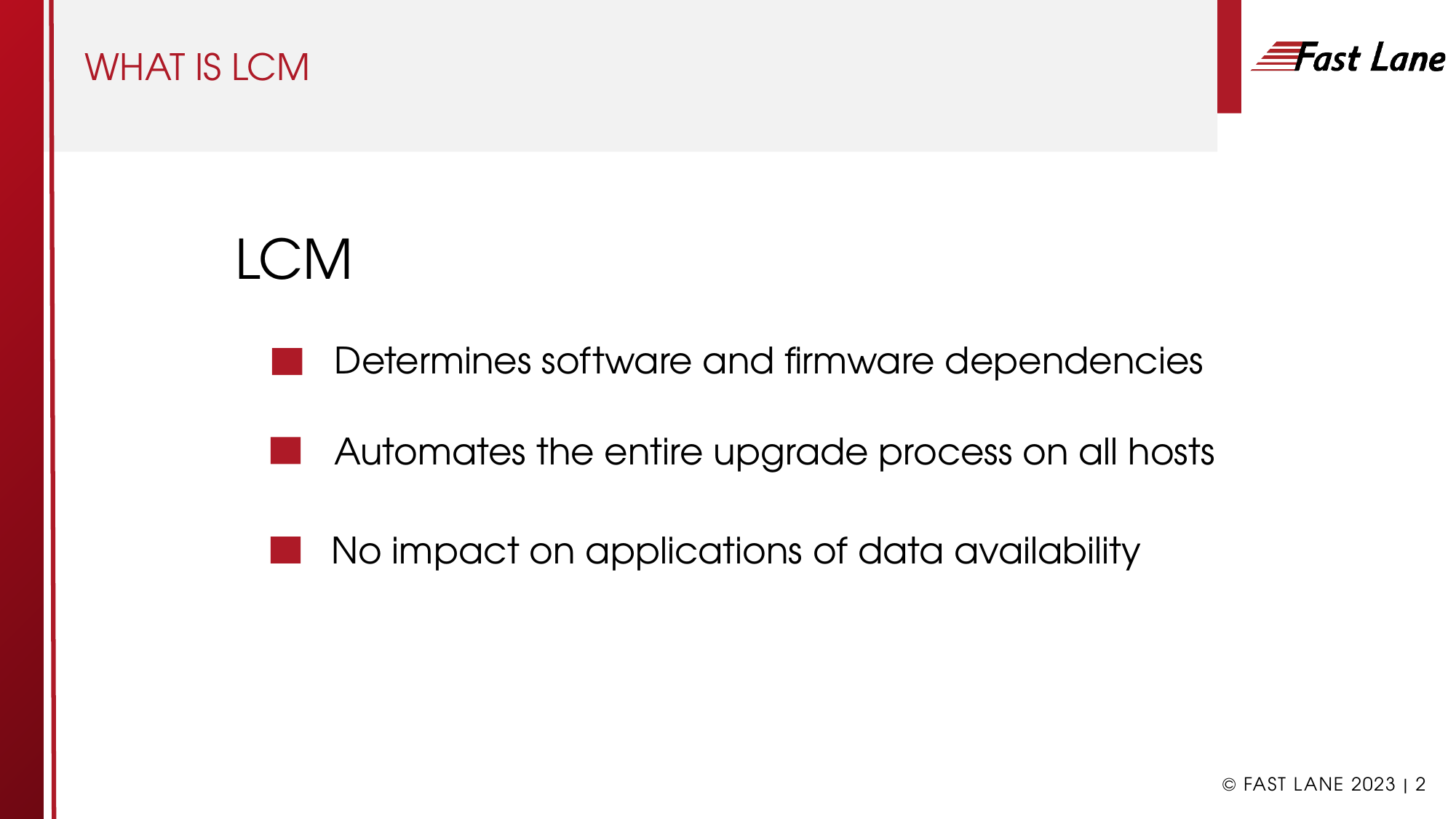

# What is LCM
LCM
Determines software and firmware dependencies

Automates the entire upgrade process on all hosts

No impact on applications of data availability